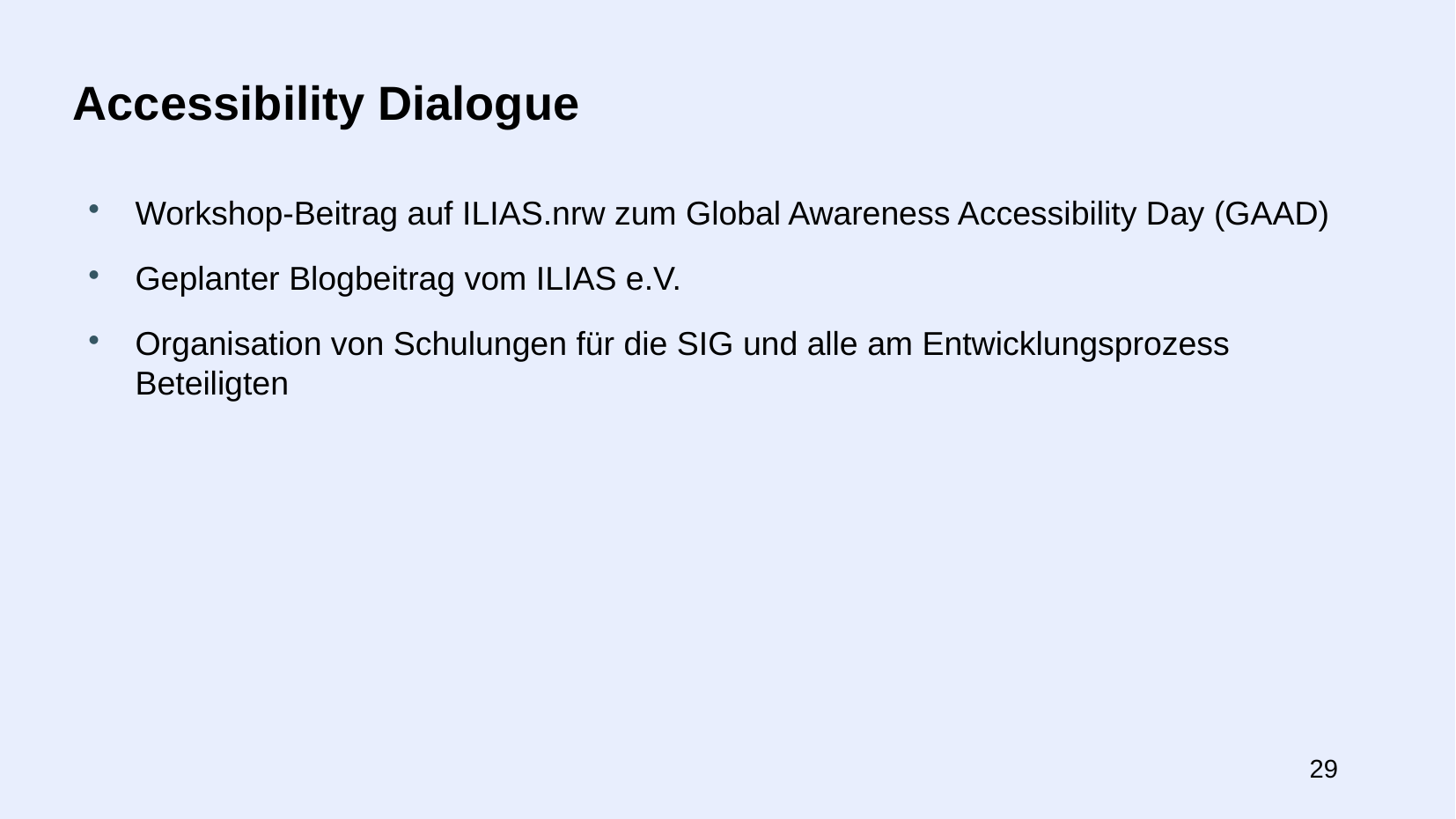

# Accessibility Dialogue
Workshop-Beitrag auf ILIAS.nrw zum Global Awareness Accessibility Day (GAAD)
Geplanter Blogbeitrag vom ILIAS e.V.
Organisation von Schulungen für die SIG und alle am Entwicklungsprozess Beteiligten